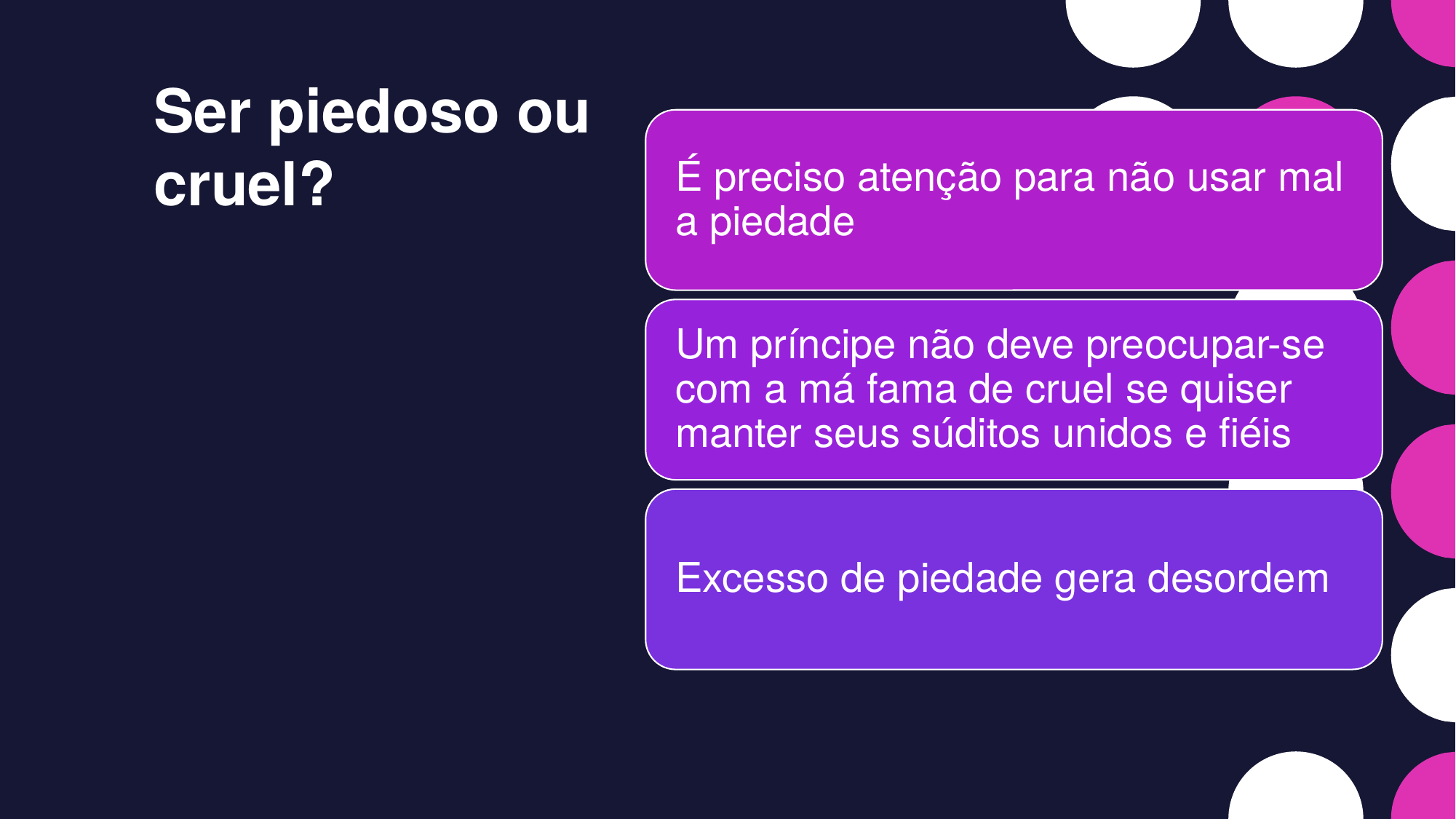

É preciso atenção para não usar mal a piedade
Um príncipe não deve preocupar-se com a má fama de cruel se quiser manter seus súditos unidos e fiéis
Excesso de piedade gera desordem
# Ser piedoso ou cruel?